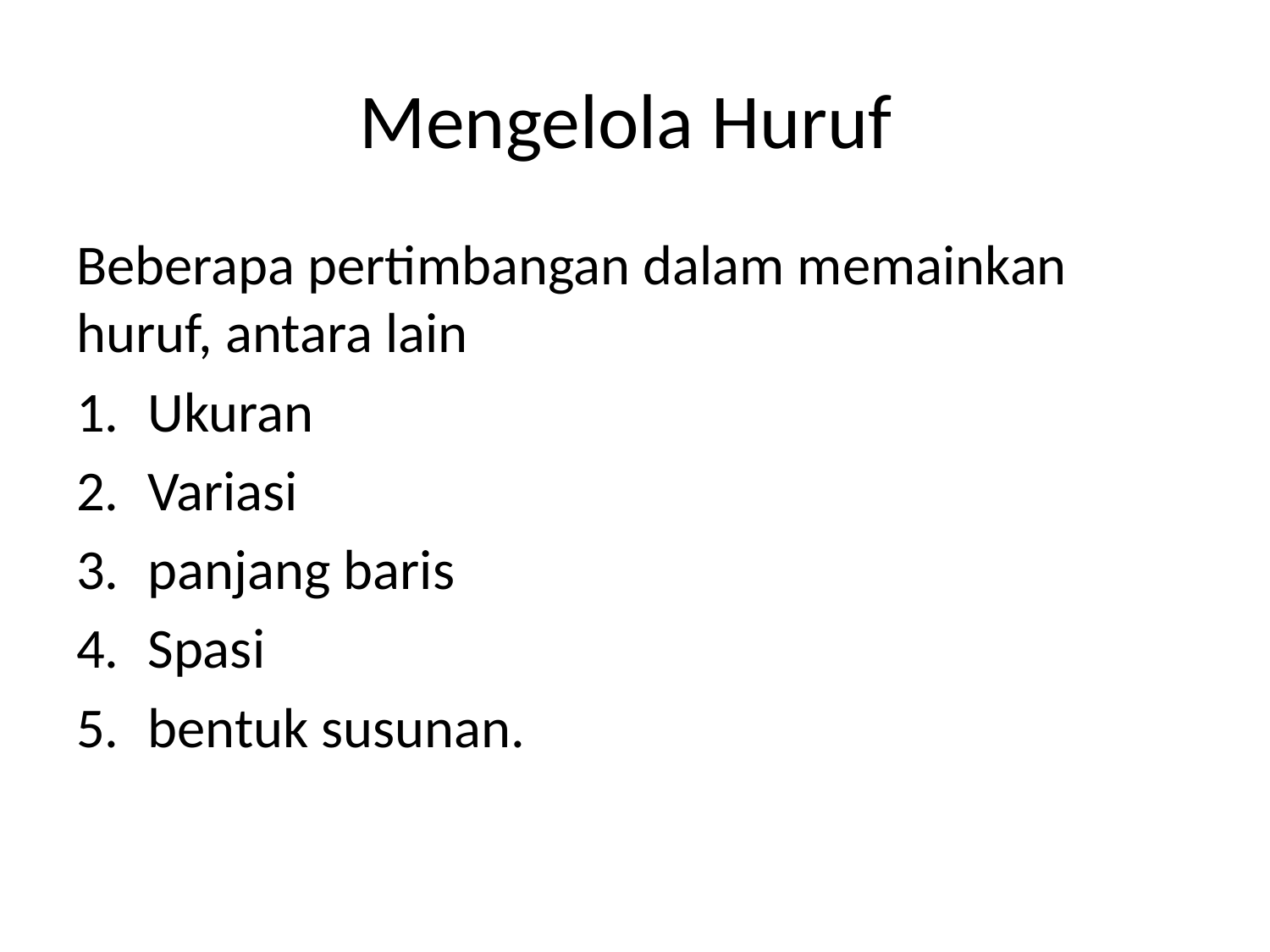

# Mengelola Huruf
Beberapa pertimbangan dalam memainkan huruf, antara lain
Ukuran
Variasi
panjang baris
Spasi
bentuk susunan.